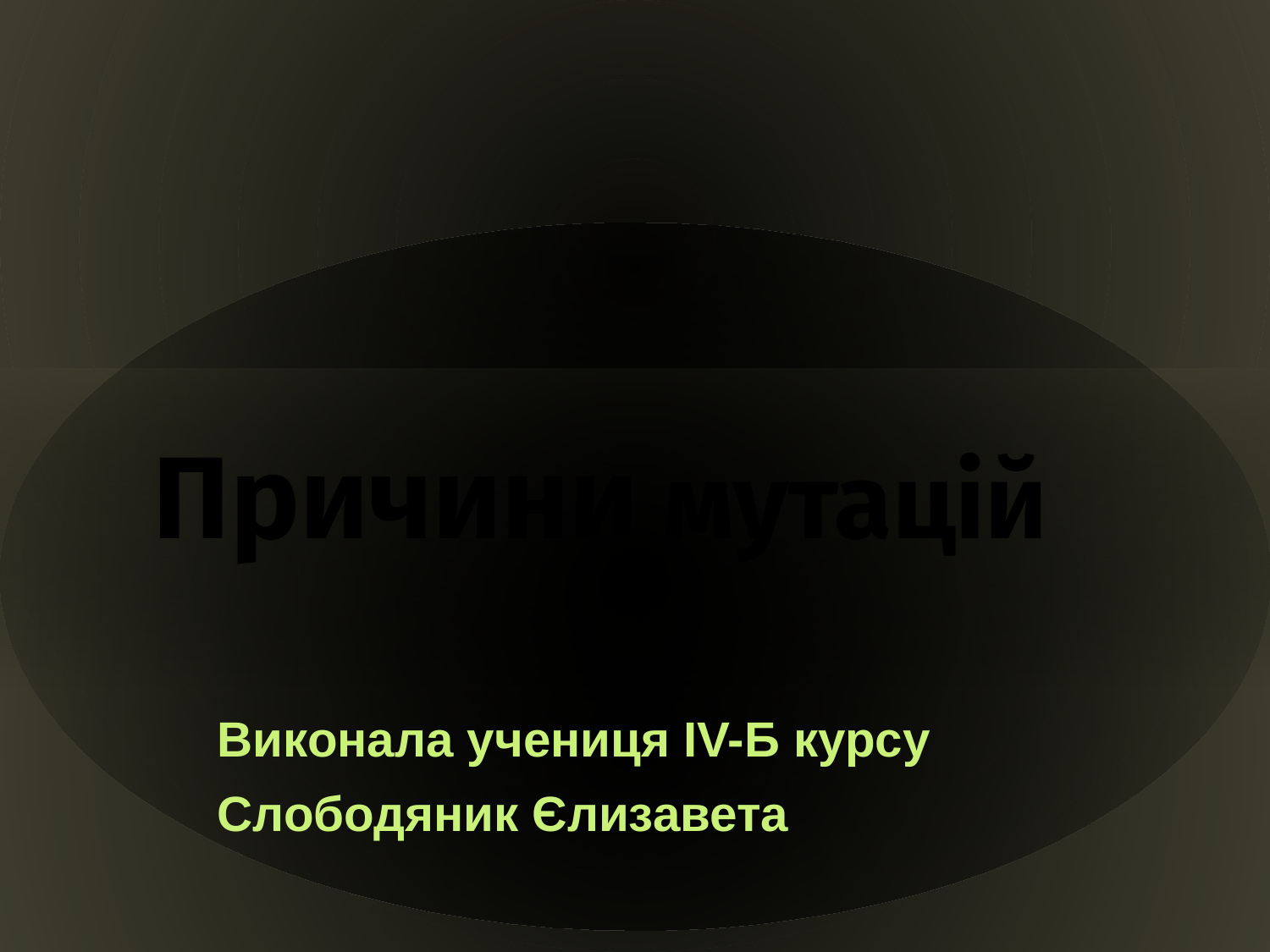

# Причини мутацій
Виконала учениця IV-Б курсу
Слободяник Єлизавета